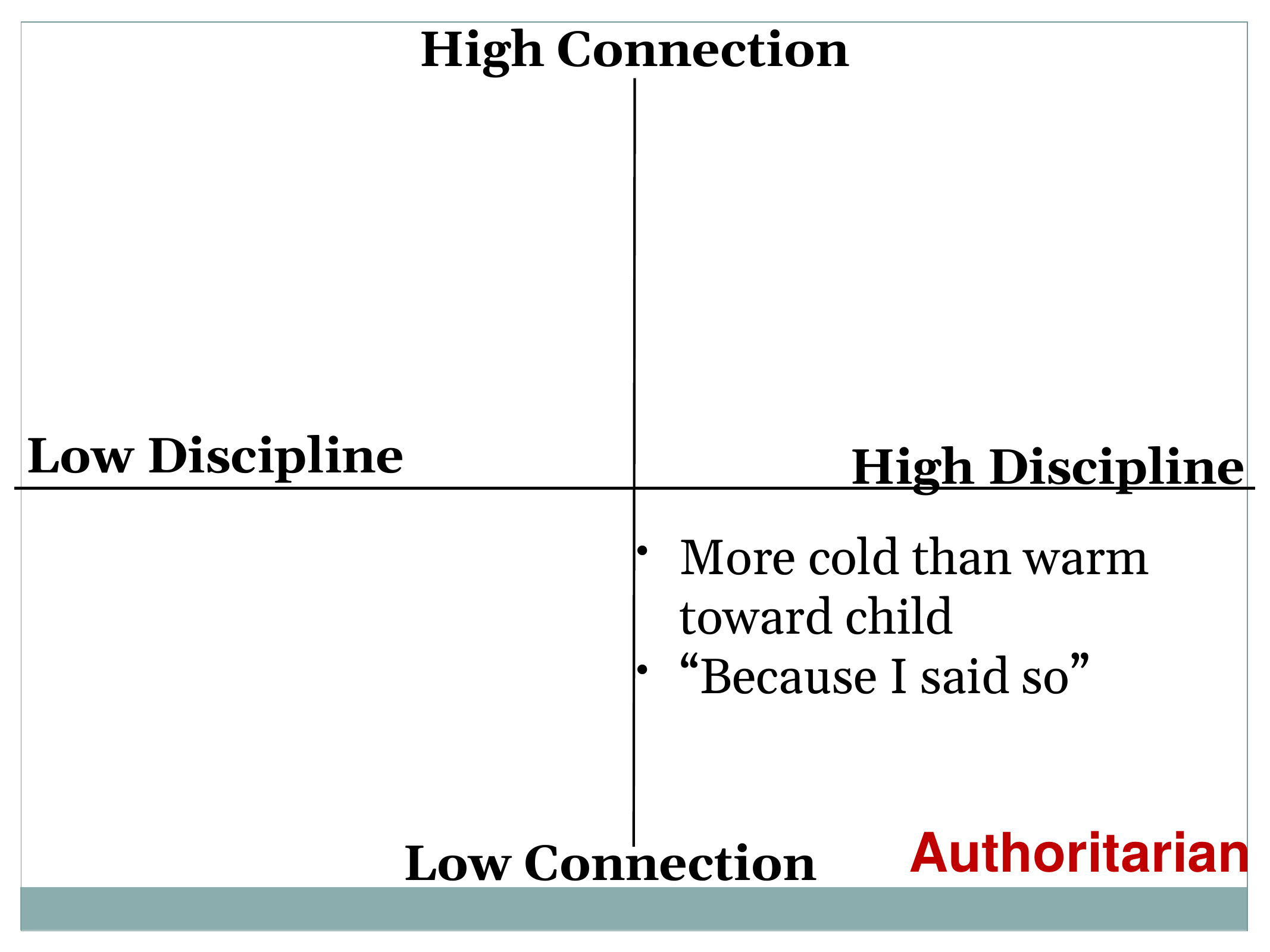

High Connection

Low Discipline
High Discipline

More cold than warm toward child
“Because I said so”
Authoritarian
Low Connection